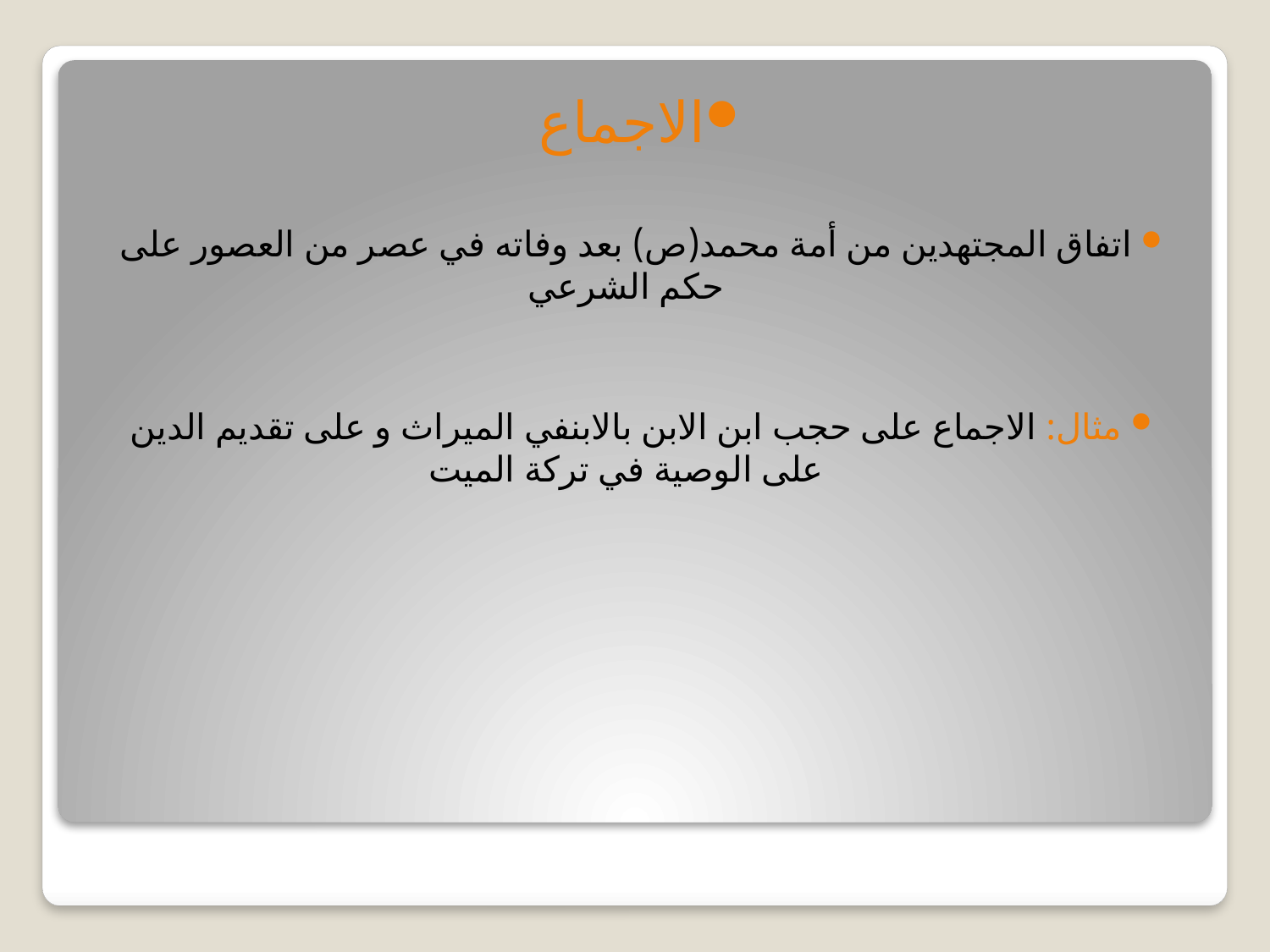

الاجماع

اتفاق المجتهدين من أمة محمد(ص) بعد وفاته في عصر من العصور على حكم الشرعي

مثال: الاجماع على حجب ابن الابن بالابنفي الميراث و على تقديم الدين على الوصية في تركة الميت